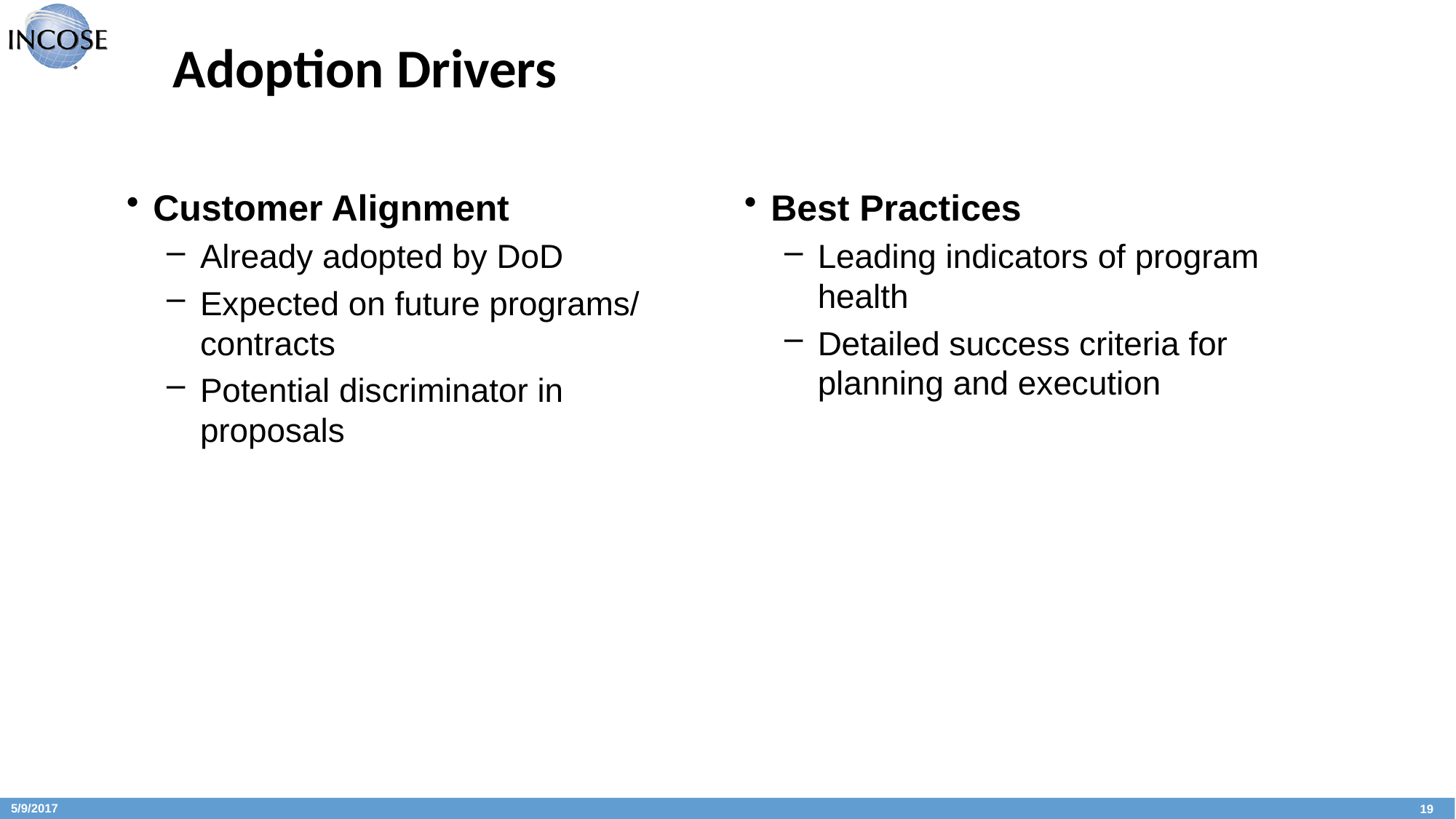

# Adoption Drivers
Customer Alignment
Already adopted by DoD
Expected on future programs/ contracts
Potential discriminator in proposals
Best Practices
Leading indicators of program health
Detailed success criteria for planning and execution